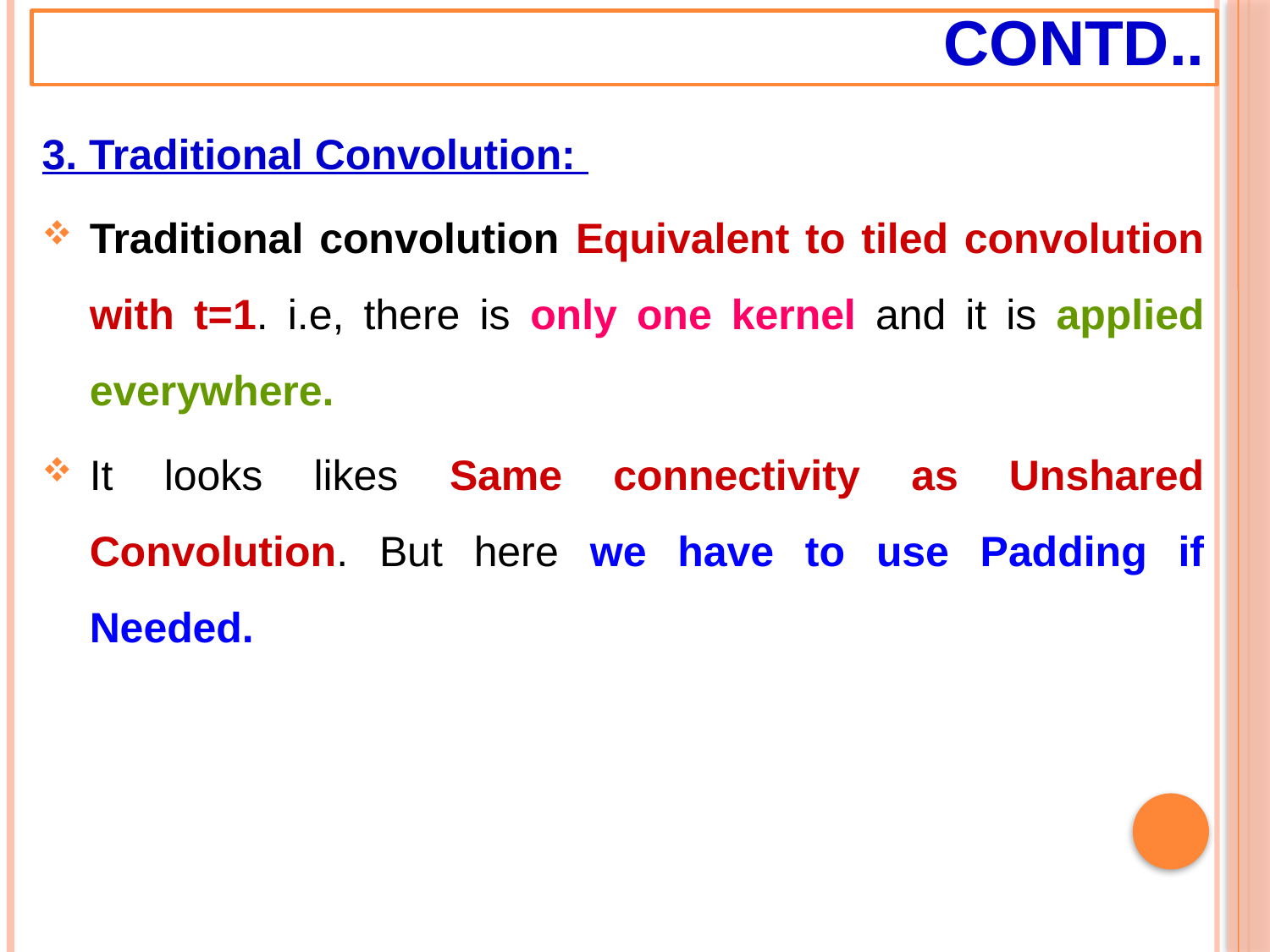

# Contd..
3. Traditional Convolution:
Traditional convolution Equivalent to tiled convolution with t=1. i.e, there is only one kernel and it is applied everywhere.
It looks likes Same connectivity as Unshared Convolution. But here we have to use Padding if Needed.